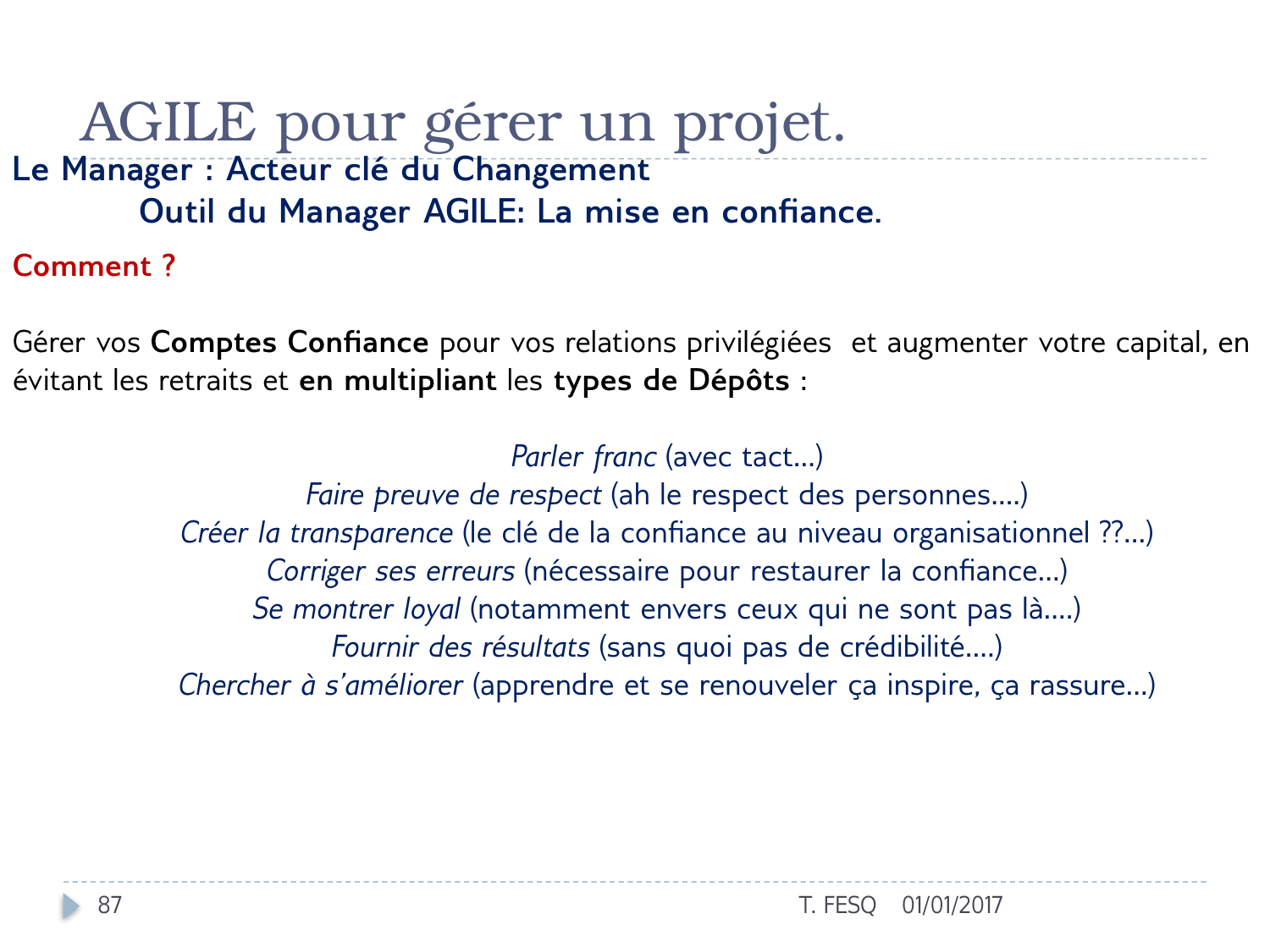

# AGILE pour gérer un projet.
Le Manager : Acteur clé du Changement
	Outil du Manager AGILE: La mise en confiance.
Comment ?

Gérer vos Comptes Confiance pour vos relations privilégiées  et augmenter votre capital, en évitant les retraits et en multipliant les types de Dépôts :

Parler franc (avec tact…)
Faire preuve de respect (ah le respect des personnes….)
Créer la transparence (le clé de la confiance au niveau organisationnel ??…)
Corriger ses erreurs (nécessaire pour restaurer la confiance…)
Se montrer loyal (notamment envers ceux qui ne sont pas là….)
Fournir des résultats (sans quoi pas de crédibilité….)
Chercher à s’améliorer (apprendre et se renouveler ça inspire, ça rassure…)

87
T. FESQ
01/01/2017